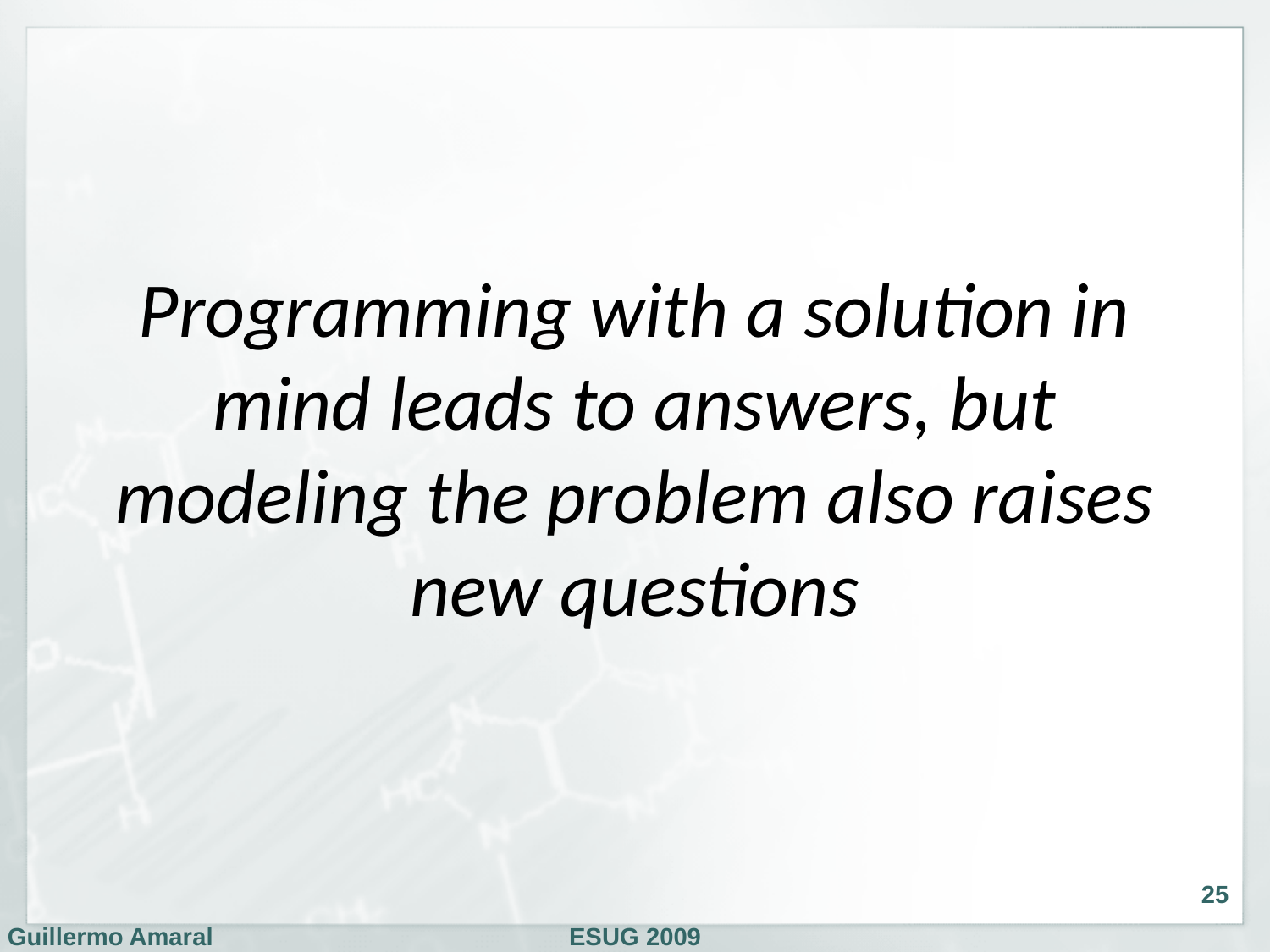

Programming with a solution in mind leads to answers, but modeling the problem also raises new questions
25
Guillermo Amaral